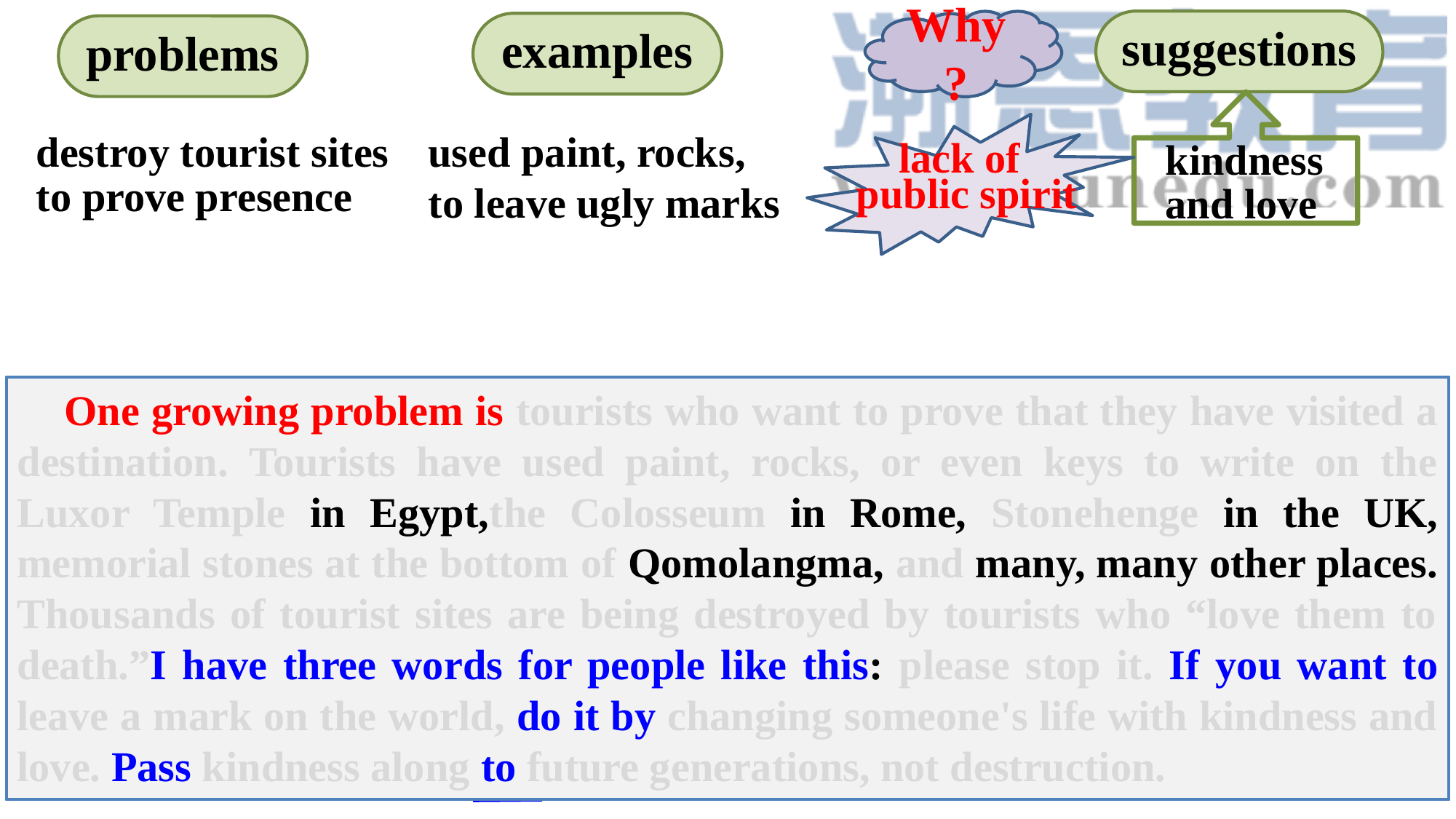

Why?
suggestions
examples
problems

destroy tourist sites
used paint, rocks,  to leave ugly marks
kindness and love
    lack of
public spirit
to prove presence
    One growing problem is tourists who want to prove that they have visited a destination. Tourists have used paint, rocks, or even keys to write on the Luxor Temple in Egypt,the Colosseum in Rome, Stonehenge in the UK, memorial stones at the bottom of Qomolangma, and many, many other places. Thousands of tourist sites are being destroyed by tourists who “love them to death.”I have three words for people like this: please stop it. If you want to leave a mark on the world, do it by changing someone's life with kindness and love. Pass kindness along to future generations, not destruction.
    One growing problem is tourists who want to prove that they have visited a destination. Tourists have used paint, rocks, or even keys to write on the Luxor Temple in Egypt,the Colosseum in Rome, Stonehenge in the UK, memorial stones at the bottom of Qomolangma, and many, many other places. Thousands of tourist sites are being destroyed by tourists who “love them to death.”I have three words for people like this: please stop it. If you want to leave a mark on the world, do it by changing someone's life with kindness and love. Pass kindness along to future generations, not destruction.